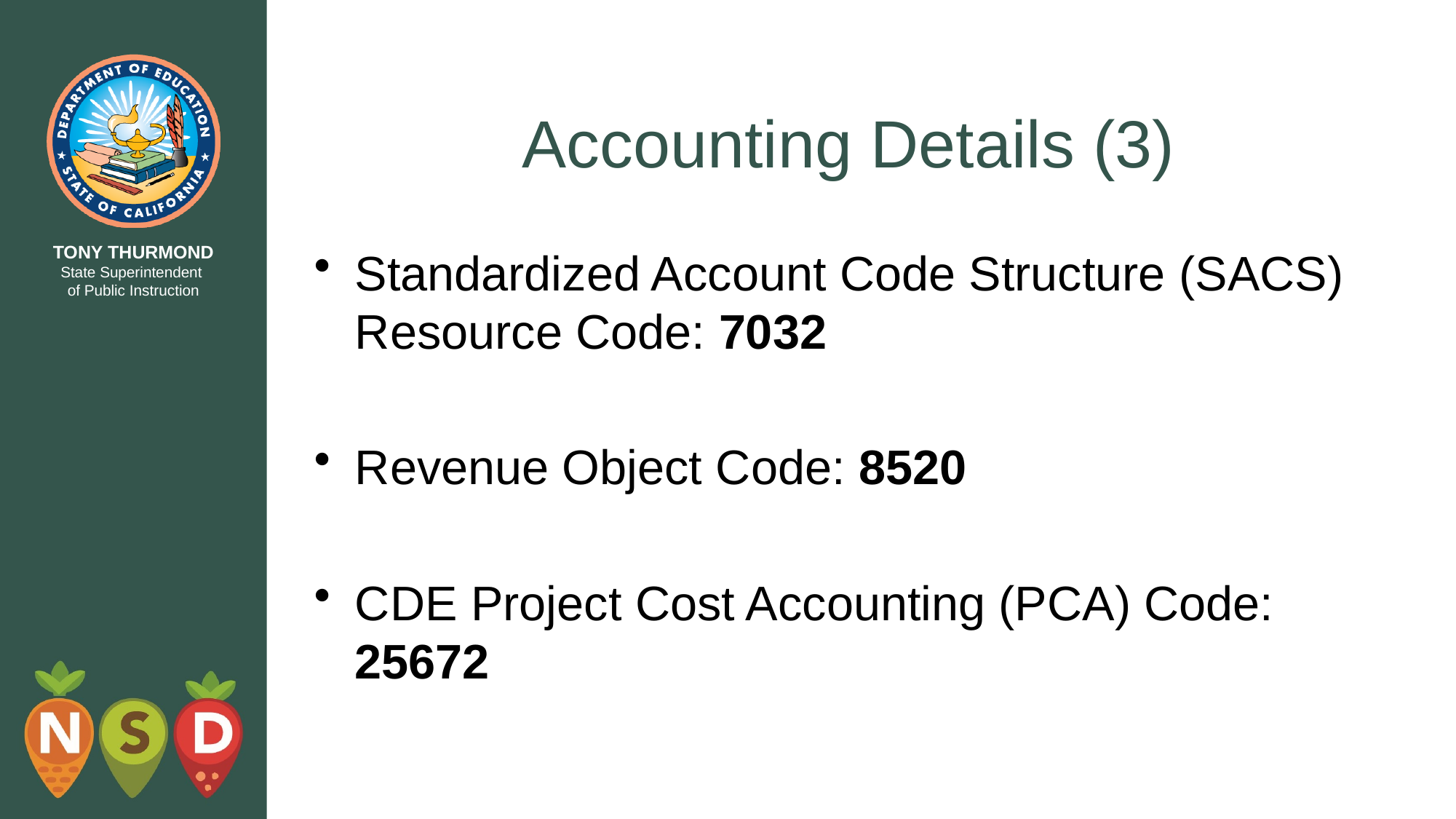

# Accounting Details (3)
Standardized Account Code Structure (SACS) Resource Code: 7032

Revenue Object Code: 8520

CDE Project Cost Accounting (PCA) Code: 25672